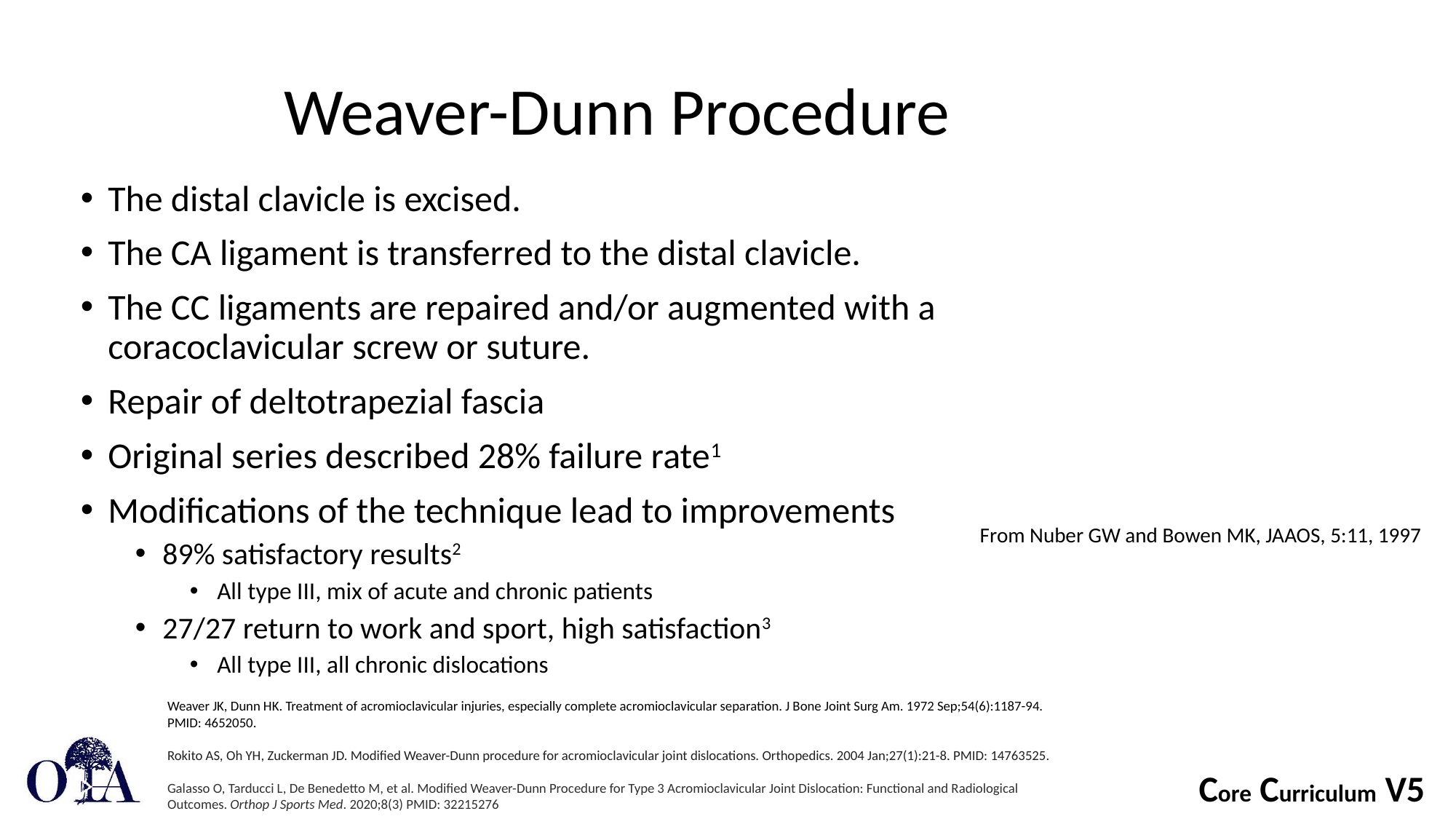

# Weaver-Dunn Procedure
The distal clavicle is excised.
The CA ligament is transferred to the distal clavicle.
The CC ligaments are repaired and/or augmented with a coracoclavicular screw or suture.
Repair of deltotrapezial fascia
Original series described 28% failure rate1
Modifications of the technique lead to improvements
89% satisfactory results2
All type III, mix of acute and chronic patients
27/27 return to work and sport, high satisfaction3
All type III, all chronic dislocations

From Nuber GW and Bowen MK, JAAOS, 5:11, 1997
Weaver JK, Dunn HK. Treatment of acromioclavicular injuries, especially complete acromioclavicular separation. J Bone Joint Surg Am. 1972 Sep;54(6):1187-94. PMID: 4652050.

Rokito AS, Oh YH, Zuckerman JD. Modified Weaver-Dunn procedure for acromioclavicular joint dislocations. Orthopedics. 2004 Jan;27(1):21-8. PMID: 14763525.

Galasso O, Tarducci L, De Benedetto M, et al. Modified Weaver-Dunn Procedure for Type 3 Acromioclavicular Joint Dislocation: Functional and Radiological Outcomes. Orthop J Sports Med. 2020;8(3) PMID: 32215276